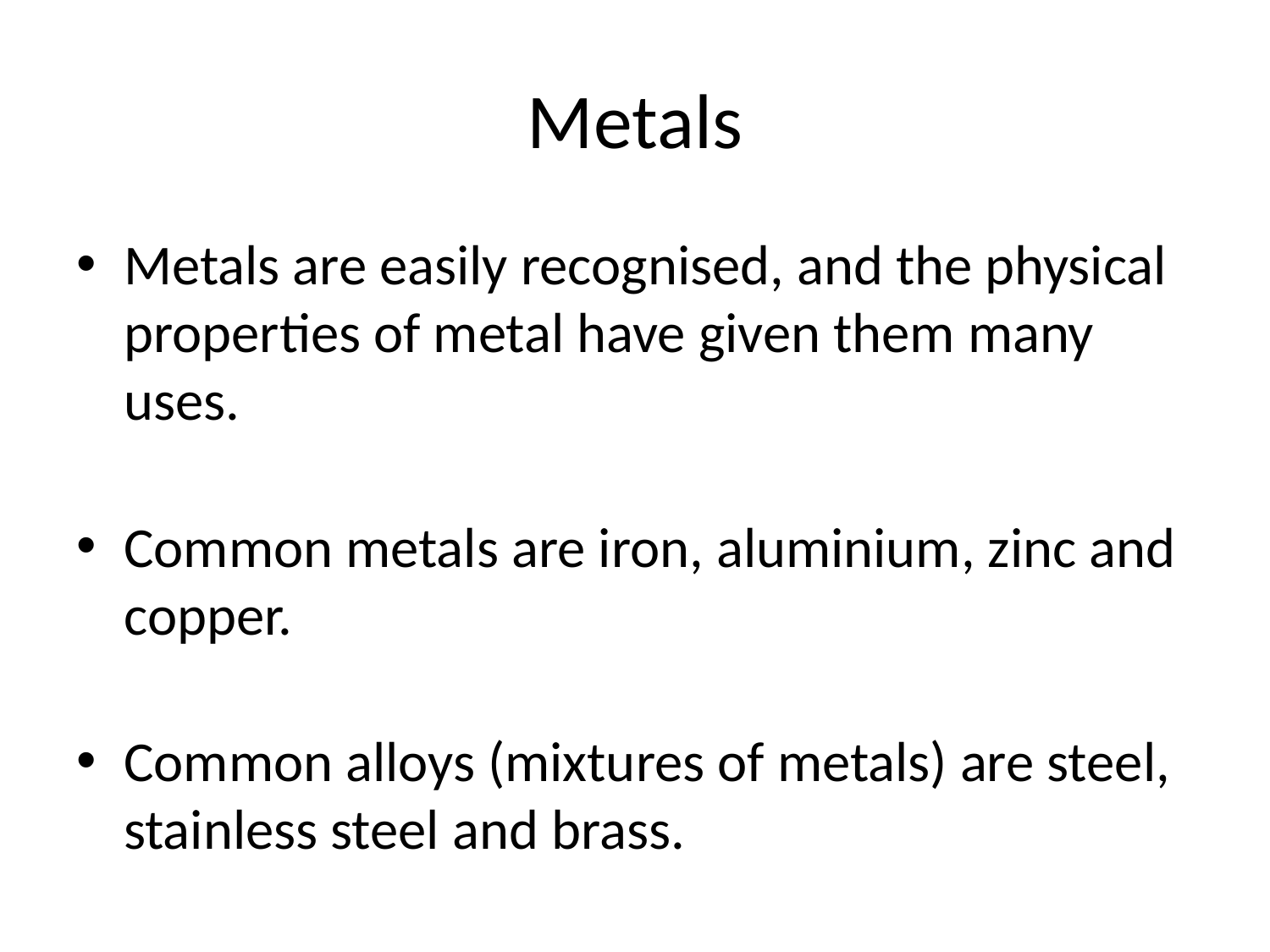

# Metals
Metals are easily recognised, and the physical properties of metal have given them many uses.
Common metals are iron, aluminium, zinc and copper.
Common alloys (mixtures of metals) are steel, stainless steel and brass.